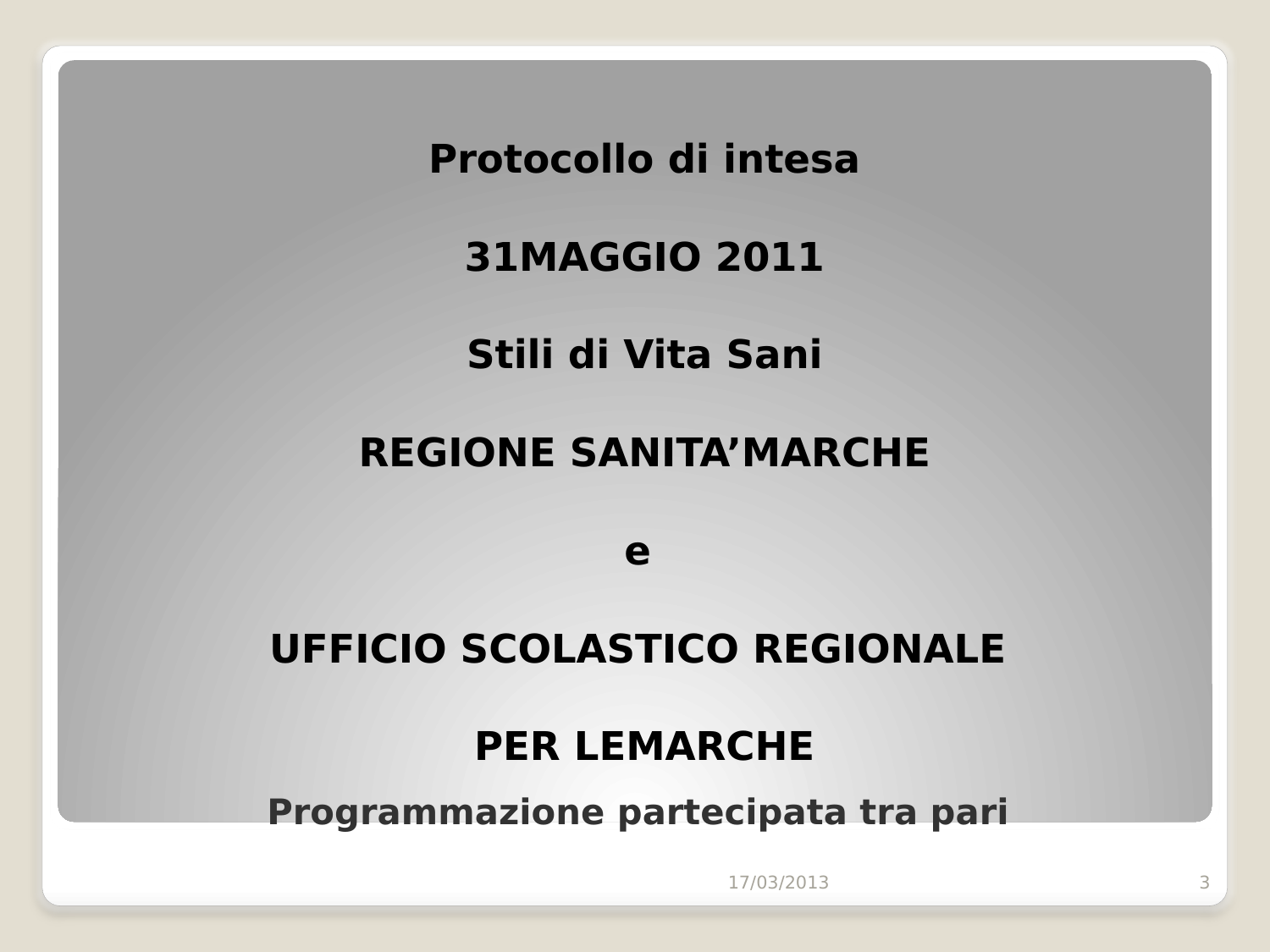

Protocollo di intesa
31MAGGIO 2011
Stili di Vita Sani
REGIONE SANITA’MARCHE
e
UFFICIO SCOLASTICO REGIONALE
PER LEMARCHE
# Programmazione partecipata tra pari
17/03/2013
3